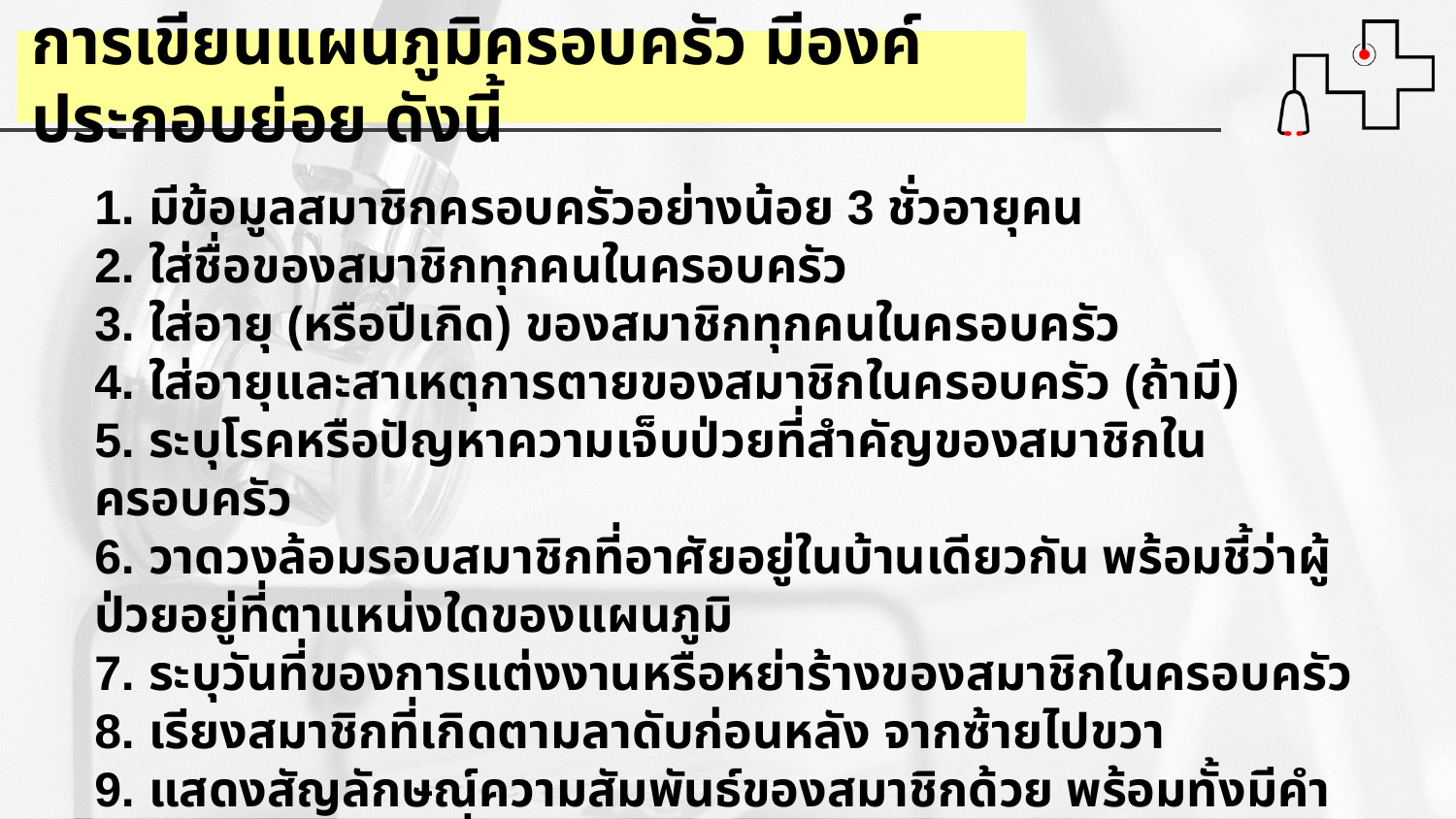

การเขียนแผนภูมิครอบครัว มีองค์ประกอบย่อย ดังนี้
1. มีข้อมูลสมาชิกครอบครัวอย่างน้อย 3 ชั่วอายุคน
2. ใส่ชื่อของสมาชิกทุกคนในครอบครัว
3. ใส่อายุ (หรือปีเกิด) ของสมาชิกทุกคนในครอบครัว
4. ใส่อายุและสาเหตุการตายของสมาชิกในครอบครัว (ถ้ามี)
5. ระบุโรคหรือปัญหาความเจ็บป่วยที่สำคัญของสมาชิกในครอบครัว
6. วาดวงล้อมรอบสมาชิกที่อาศัยอยู่ในบ้านเดียวกัน พร้อมชี้ว่าผู้ป่วยอยู่ที่ตาแหน่งใดของแผนภูมิ
7. ระบุวันที่ของการแต่งงานหรือหย่าร้างของสมาชิกในครอบครัว
8. เรียงสมาชิกที่เกิดตามลาดับก่อนหลัง จากซ้ายไปขวา
9. แสดงสัญลักษณ์ความสัมพันธ์ของสมาชิกด้วย พร้อมทั้งมีคำอธิบายสัญลักษณ์ที่ซับซ้อน
10. วันเดือนปี ที่เขียนหรือปรับปรุงแผนภูมิครอบครัว